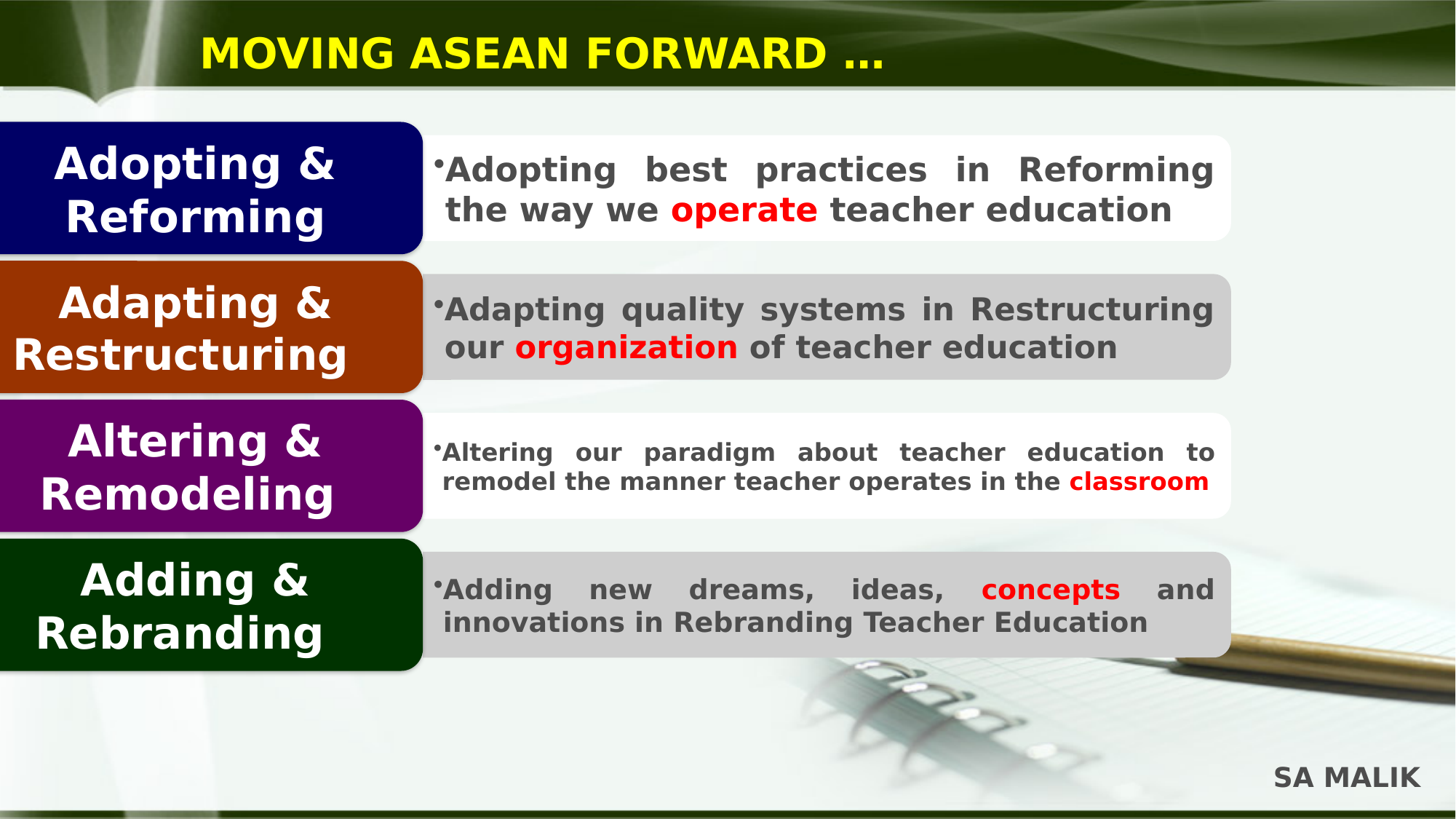

# MOVING ASEAN FORWARD …
Adopting & Reforming
Adopting best practices in Reforming the way we operate teacher education
Adapting & Restructuring
Adapting quality systems in Restructuring our organization of teacher education
Altering & Remodeling
Altering our paradigm about teacher education to remodel the manner teacher operates in the classroom
Adding new dreams, ideas, concepts and innovations in Rebranding Teacher Education
Adding & Rebranding
SA MALIK